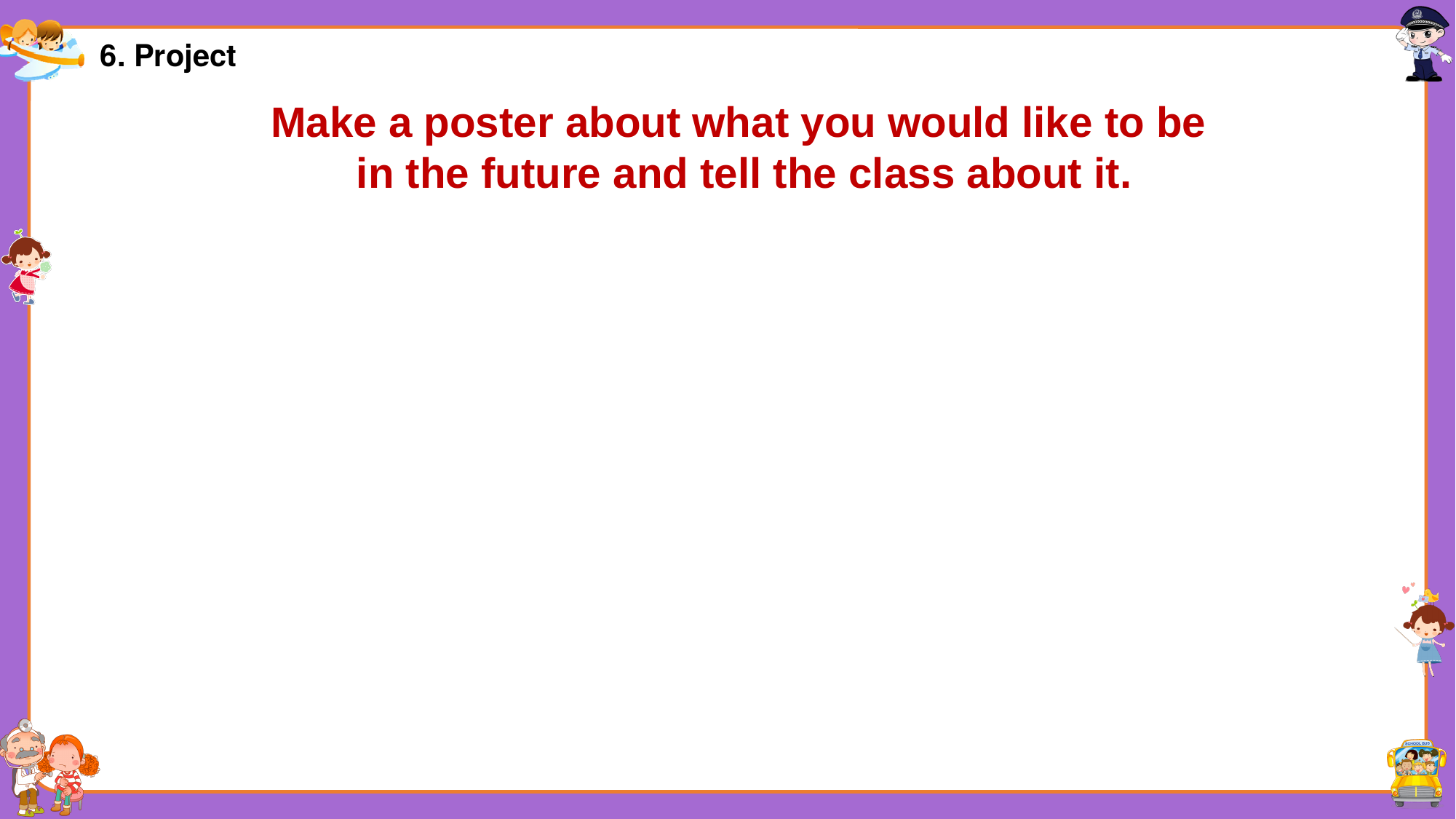

6. Project
Make a poster about what you would like to be
 in the future and tell the class about it.